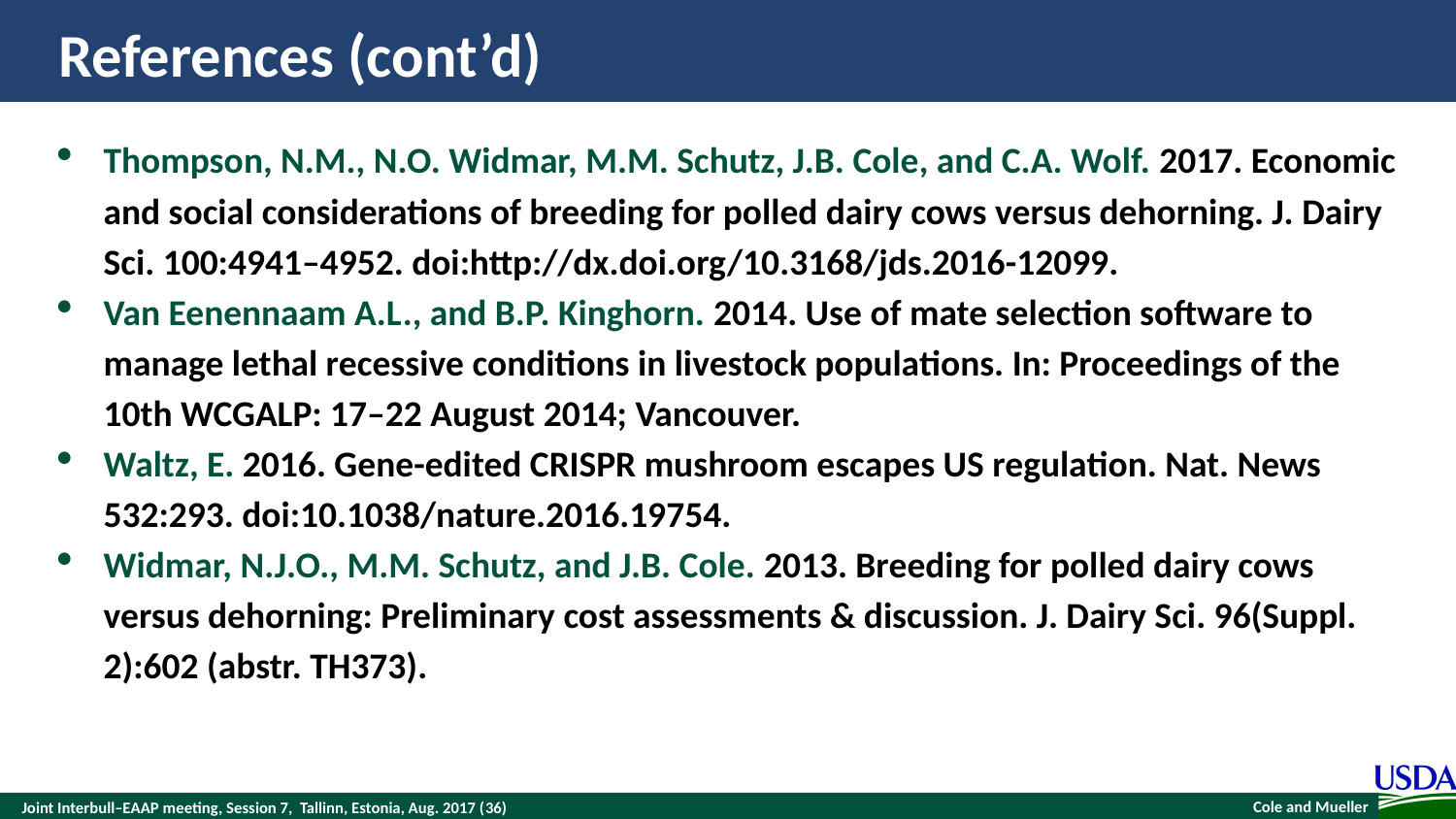

# References (cont’d)
Thompson, N.M., N.O. Widmar, M.M. Schutz, J.B. Cole, and C.A. Wolf. 2017. Economic and social considerations of breeding for polled dairy cows versus dehorning. J. Dairy Sci. 100:4941–4952. doi:http://dx.doi.org/10.3168/jds.2016-12099.
Van Eenennaam A.L., and B.P. Kinghorn. 2014. Use of mate selection software to manage lethal recessive conditions in livestock populations. In: Proceedings of the 10th WCGALP: 17–22 August 2014; Vancouver.
Waltz, E. 2016. Gene-edited CRISPR mushroom escapes US regulation. Nat. News 532:293. doi:10.1038/nature.2016.19754.
Widmar, N.J.O., M.M. Schutz, and J.B. Cole. 2013. Breeding for polled dairy cows versus dehorning: Preliminary cost assessments & discussion. J. Dairy Sci. 96(Suppl. 2):602 (abstr. TH373).